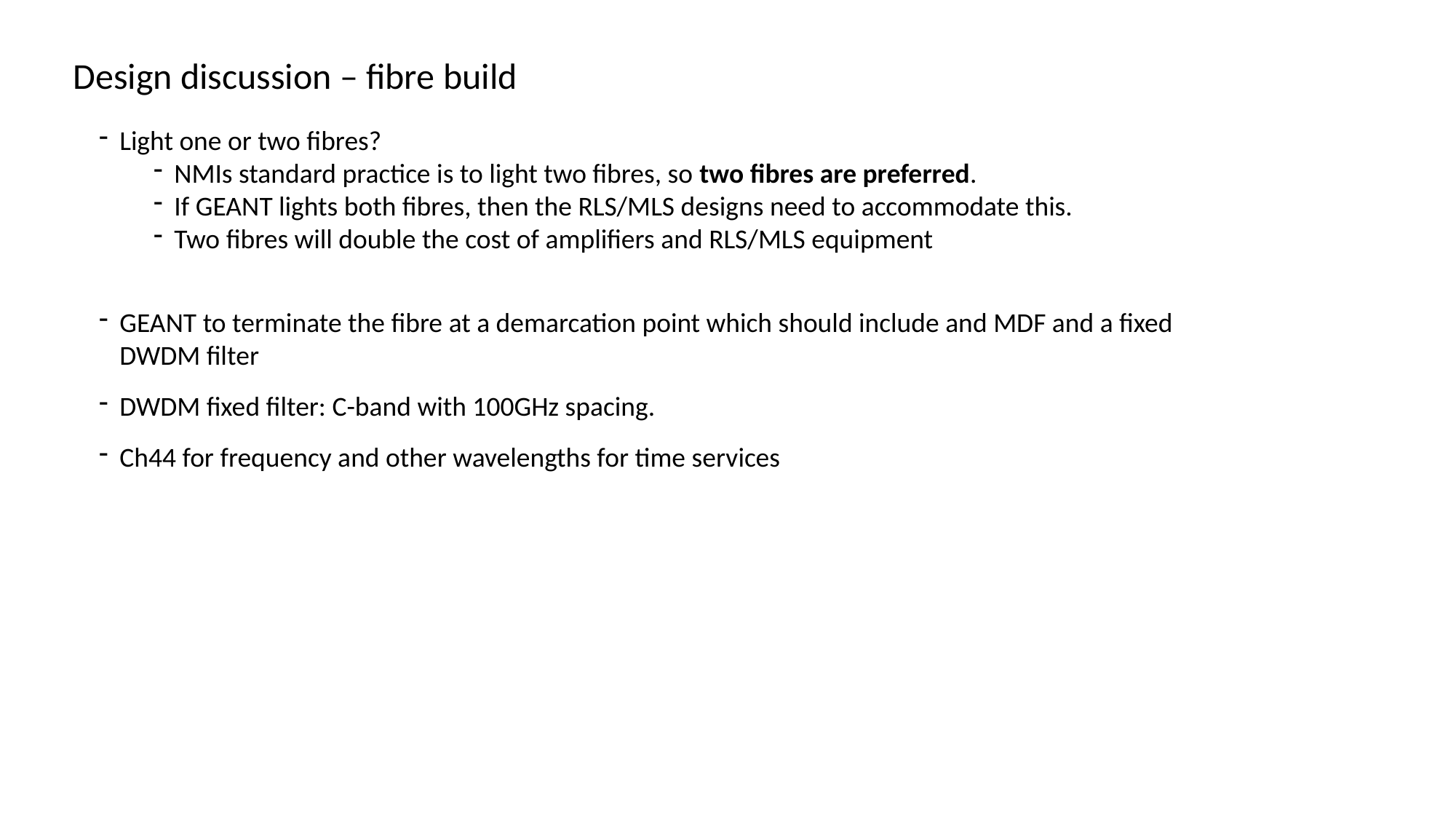

Design discussion – fibre build
Light one or two fibres?
NMIs standard practice is to light two fibres, so two fibres are preferred.
If GEANT lights both fibres, then the RLS/MLS designs need to accommodate this.
Two fibres will double the cost of amplifiers and RLS/MLS equipment

GEANT to terminate the fibre at a demarcation point which should include and MDF and a fixed DWDM filter
DWDM fixed filter: C-band with 100GHz spacing.
Ch44 for frequency and other wavelengths for time services